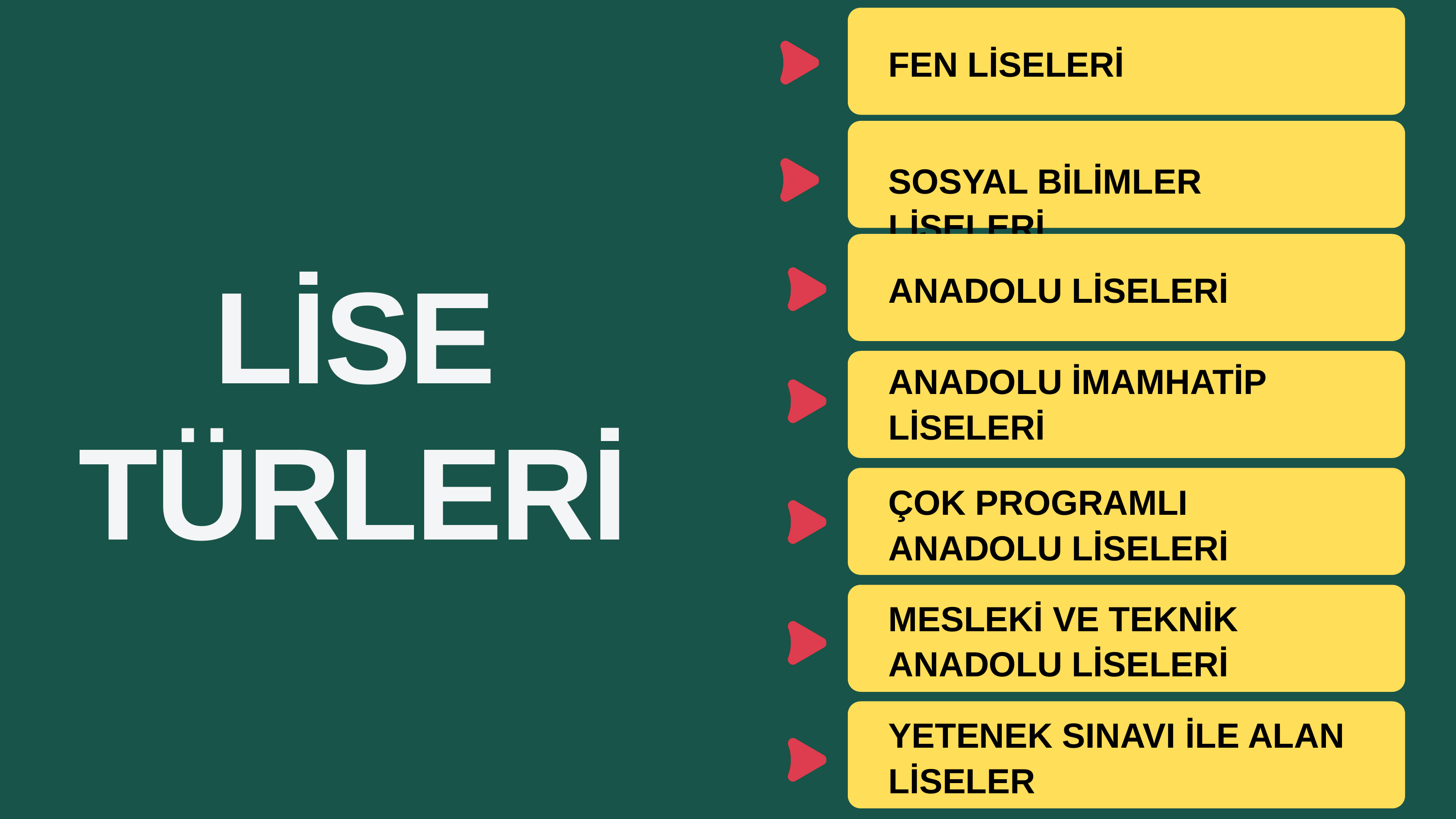

FEN LİSELERİ

SOSYAL BİLİMLER LİSELERİ

LİSE TÜRLERİ
ANADOLU LİSELERİ

ANADOLU İMAMHATİP LİSELERİ

ÇOK PROGRAMLI ANADOLU LİSELERİ

MESLEKİ VE TEKNİK ANADOLU LİSELERİ

YETENEK SINAVI İLE ALAN LİSELER